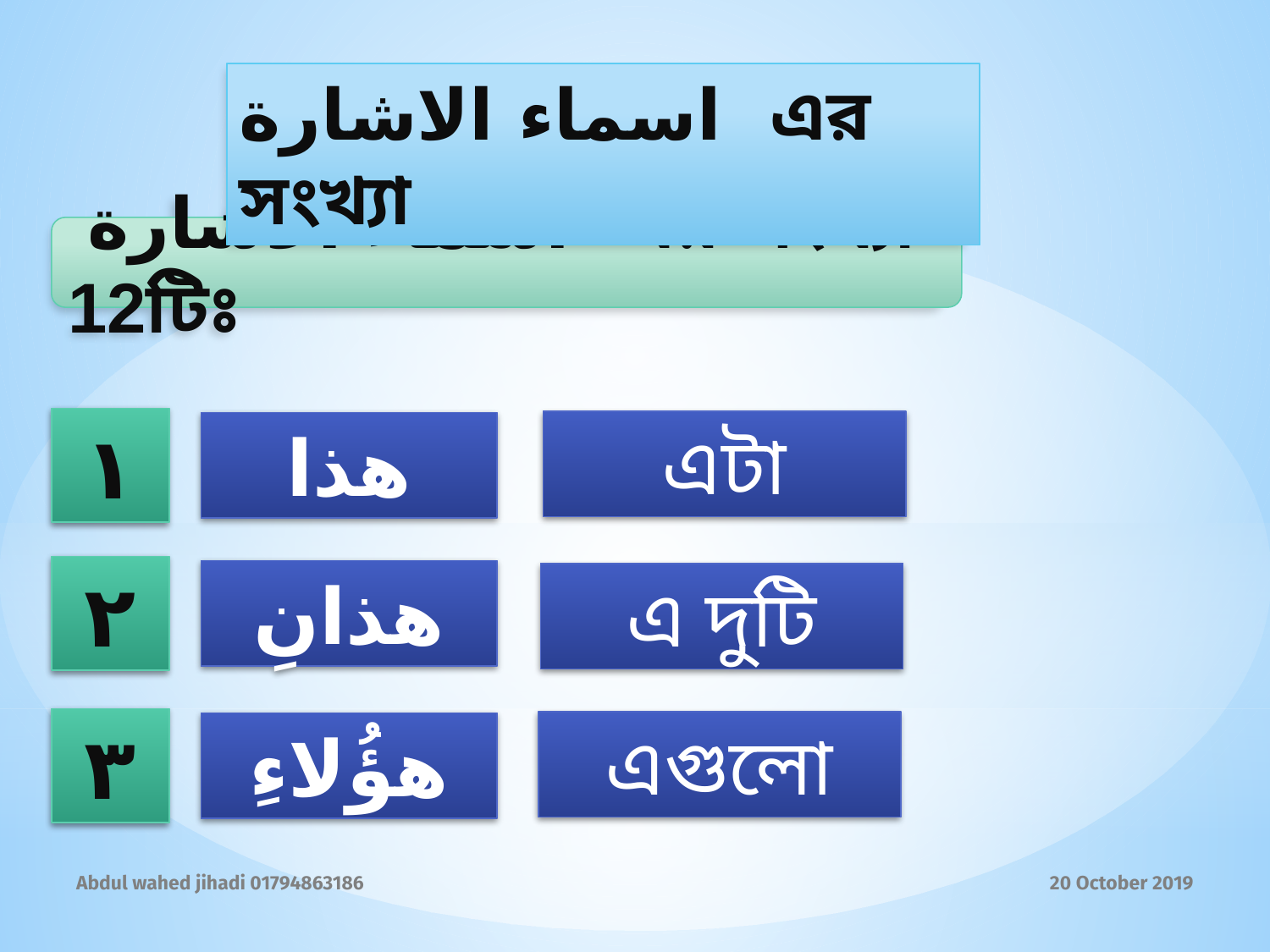

اسماء الاشارة  এর সংখ্যা
 اسماء الاشارة  এর সংখ্যা 12টিঃ
١
এটা
هذا
٢
هذانِ
এ দুটি
٣
এগুলো
هؤُلاءِ
Abdul wahed jihadi 01794863186
20 October 2019